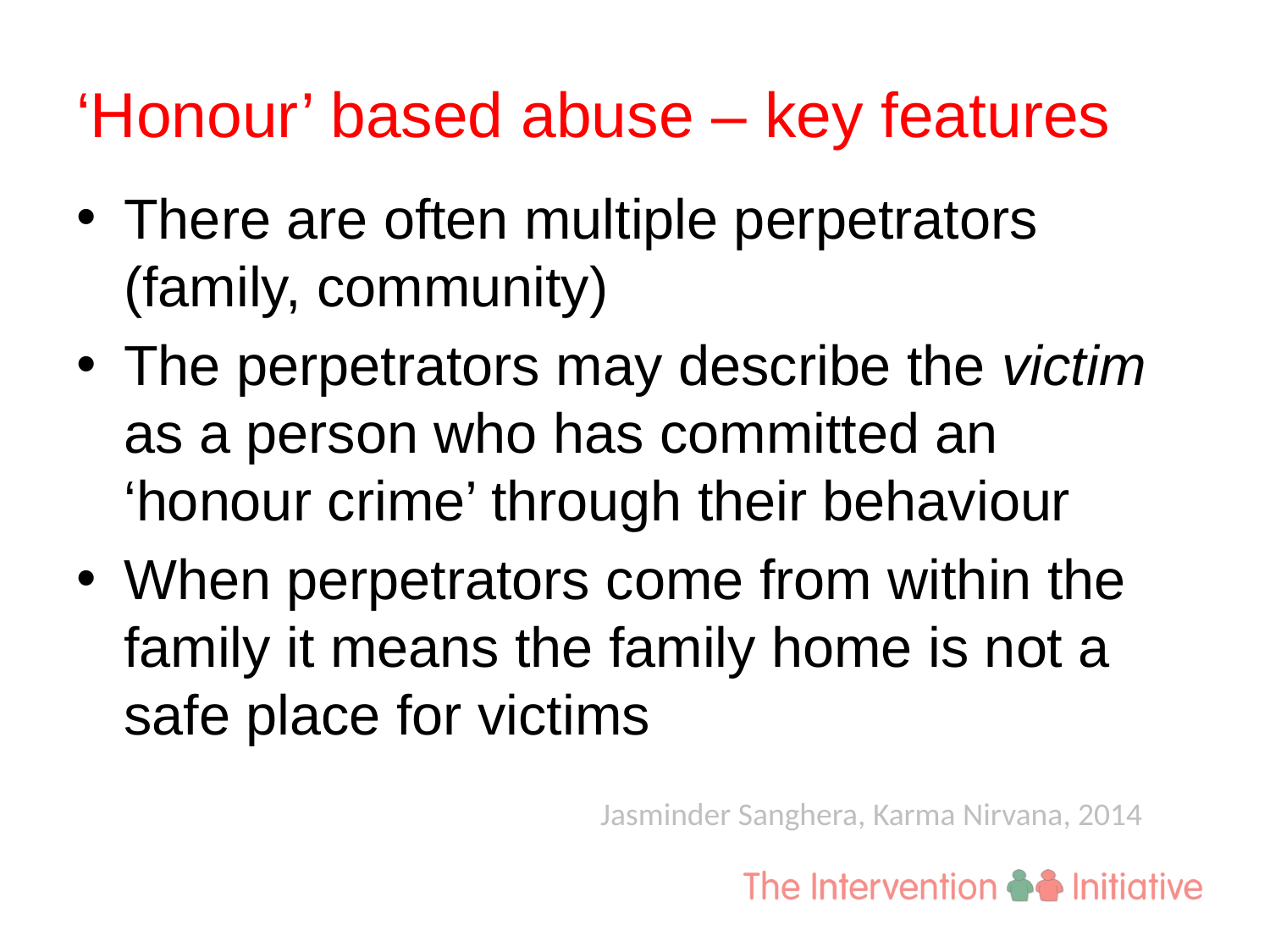

# ‘Honour’ based abuse – key features
There are often multiple perpetrators (family, community)
The perpetrators may describe the victim as a person who has committed an ‘honour crime’ through their behaviour
When perpetrators come from within the family it means the family home is not a safe place for victims

Jasminder Sanghera, Karma Nirvana, 2014